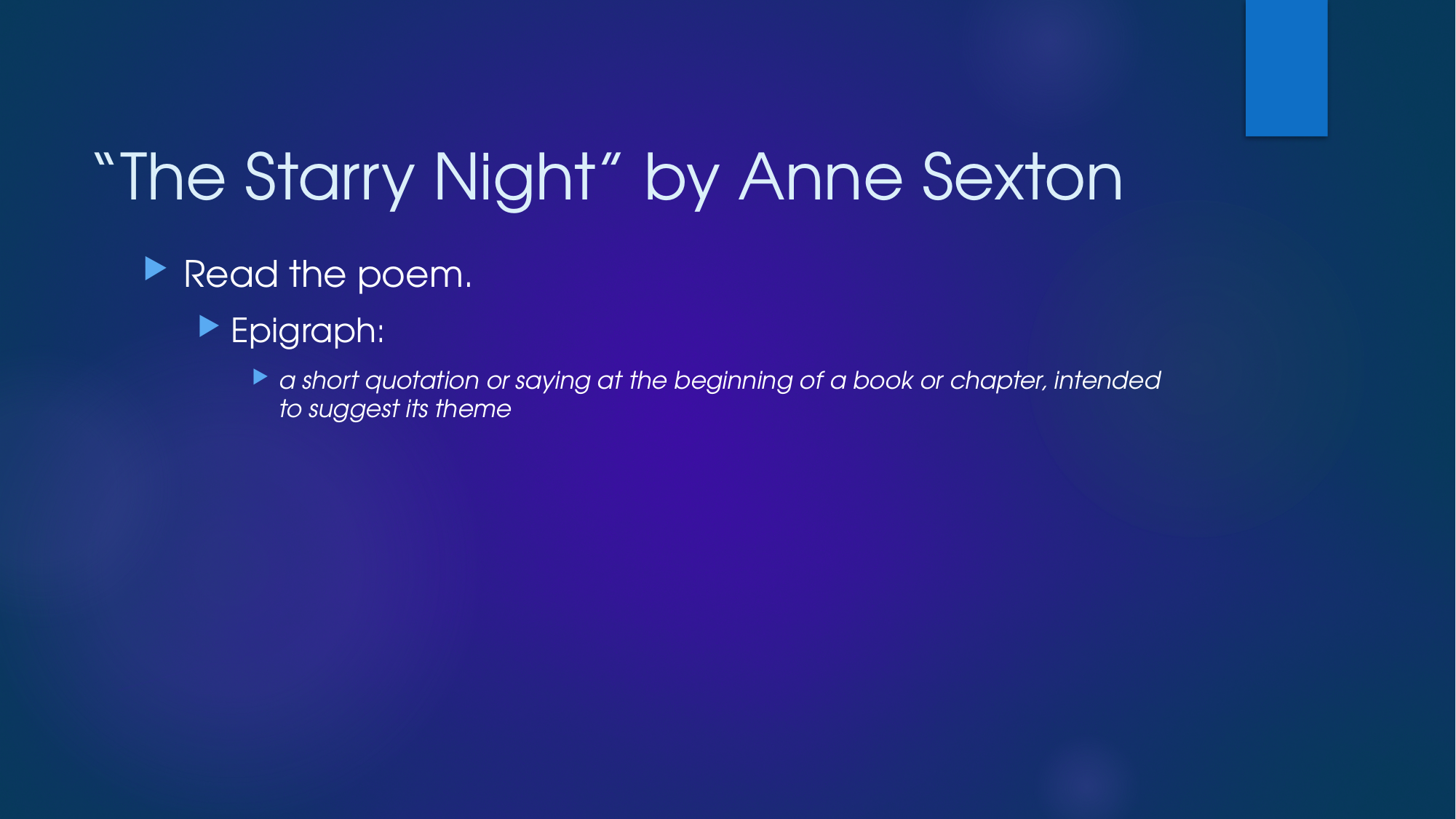

# “The Starry Night” by Anne Sexton
Read the poem.
Epigraph:
a short quotation or saying at the beginning of a book or chapter, intended to suggest its theme